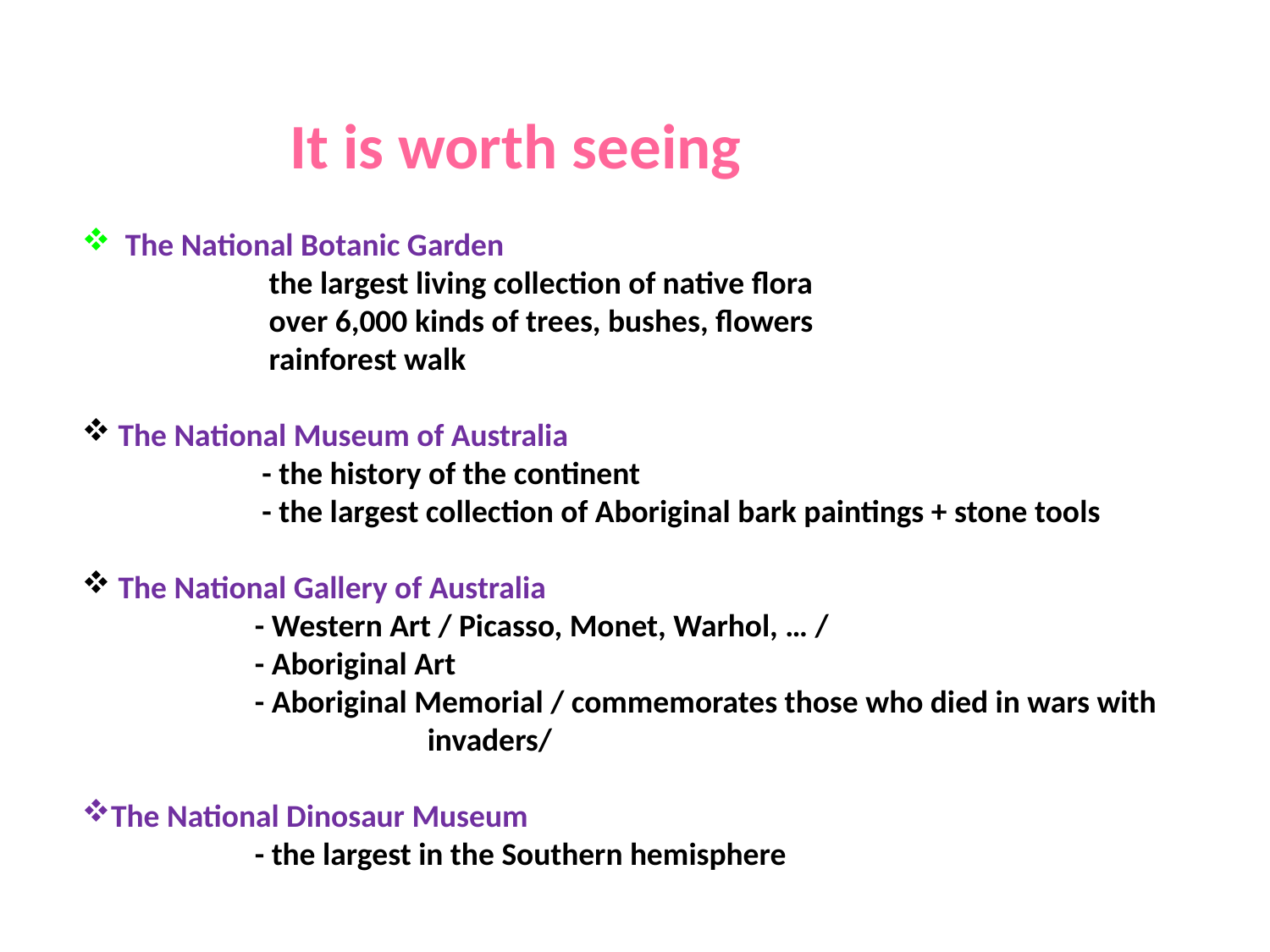

It is worth seeing
  The National Botanic Garden
                          the largest living collection of native flora
                          over 6,000 kinds of trees, bushes, flowers
                          rainforest walk

 The National Museum of Australia
                         - the history of the continent
                         - the largest collection of Aboriginal bark paintings + stone tools

 The National Gallery of Australia
                        - Western Art / Picasso, Monet, Warhol, … /
                        - Aboriginal Art
                        - Aboriginal Memorial / commemorates those who died in wars with
                                                invaders/

The National Dinosaur Museum
                        - the largest in the Southern hemisphere